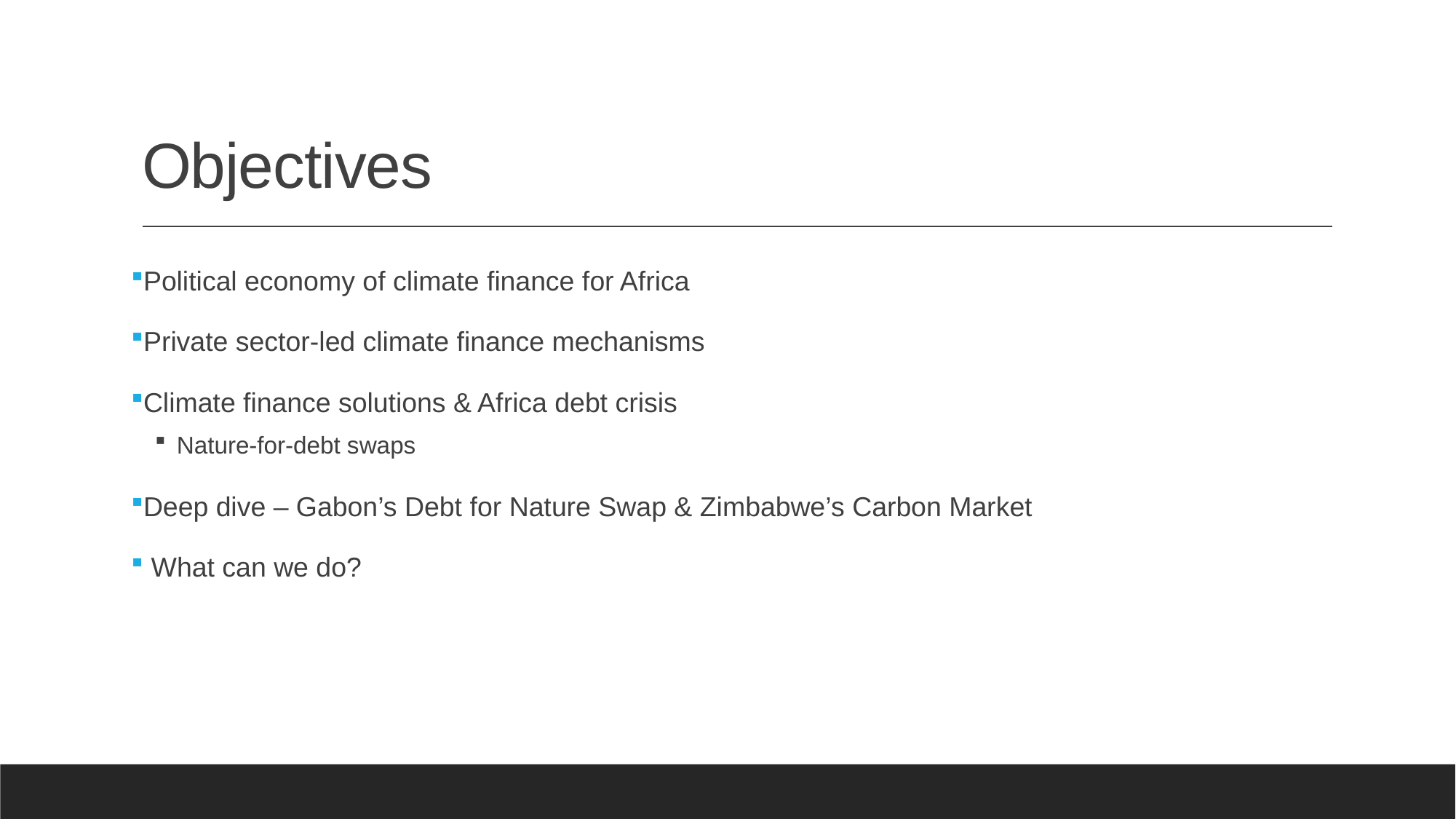

# Objectives
Political economy of climate finance for Africa
Private sector-led climate finance mechanisms
Climate finance solutions & Africa debt crisis
Nature-for-debt swaps
Deep dive – Gabon’s Debt for Nature Swap & Zimbabwe’s Carbon Market
 What can we do?